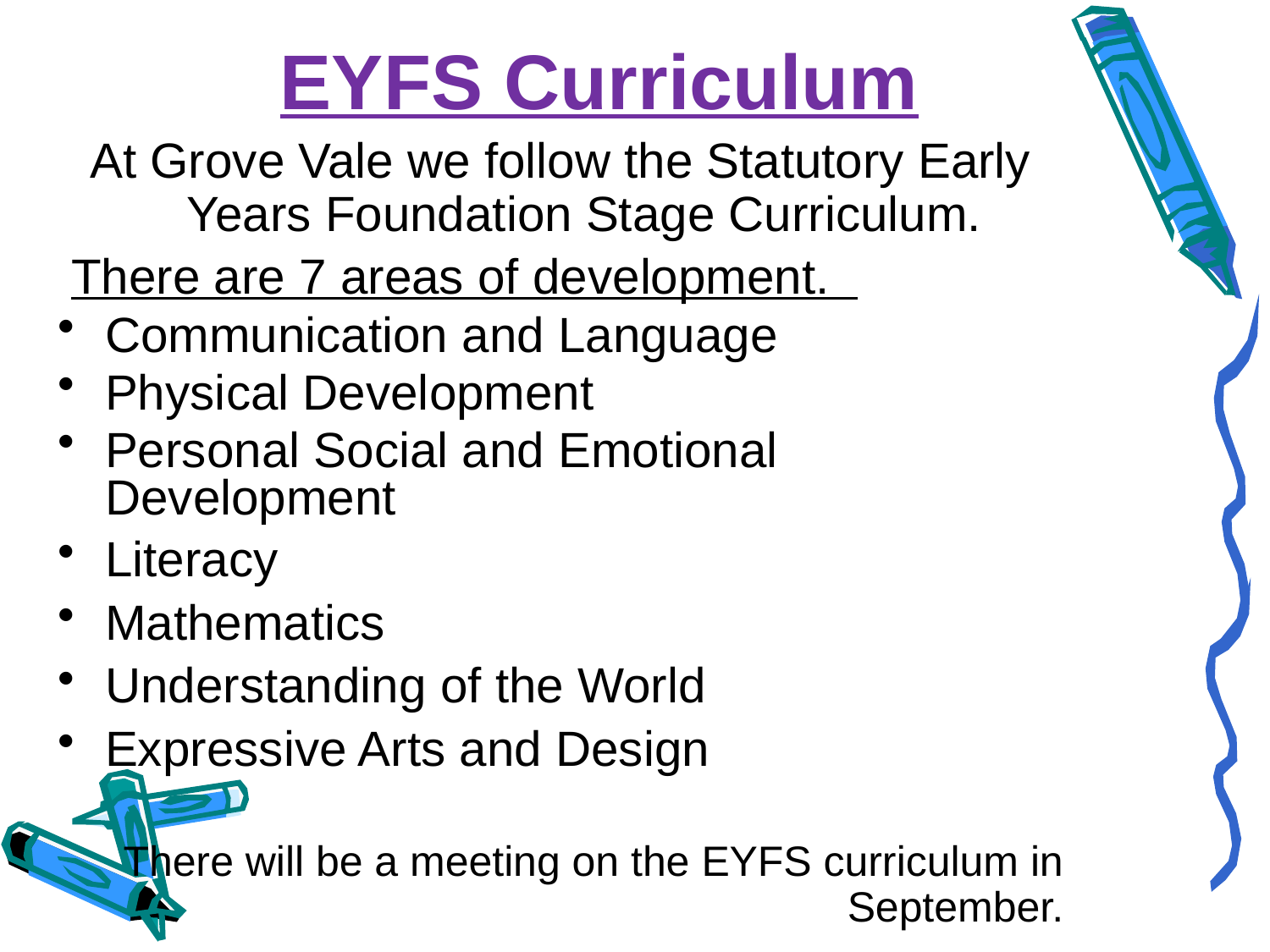

# EYFS Curriculum
At Grove Vale we follow the Statutory Early Years Foundation Stage Curriculum.
 There are 7 areas of development.
Communication and Language
Physical Development
Personal Social and Emotional Development
Literacy
Mathematics
Understanding of the World
Expressive Arts and Design

 There will be a meeting on the EYFS curriculum in September.